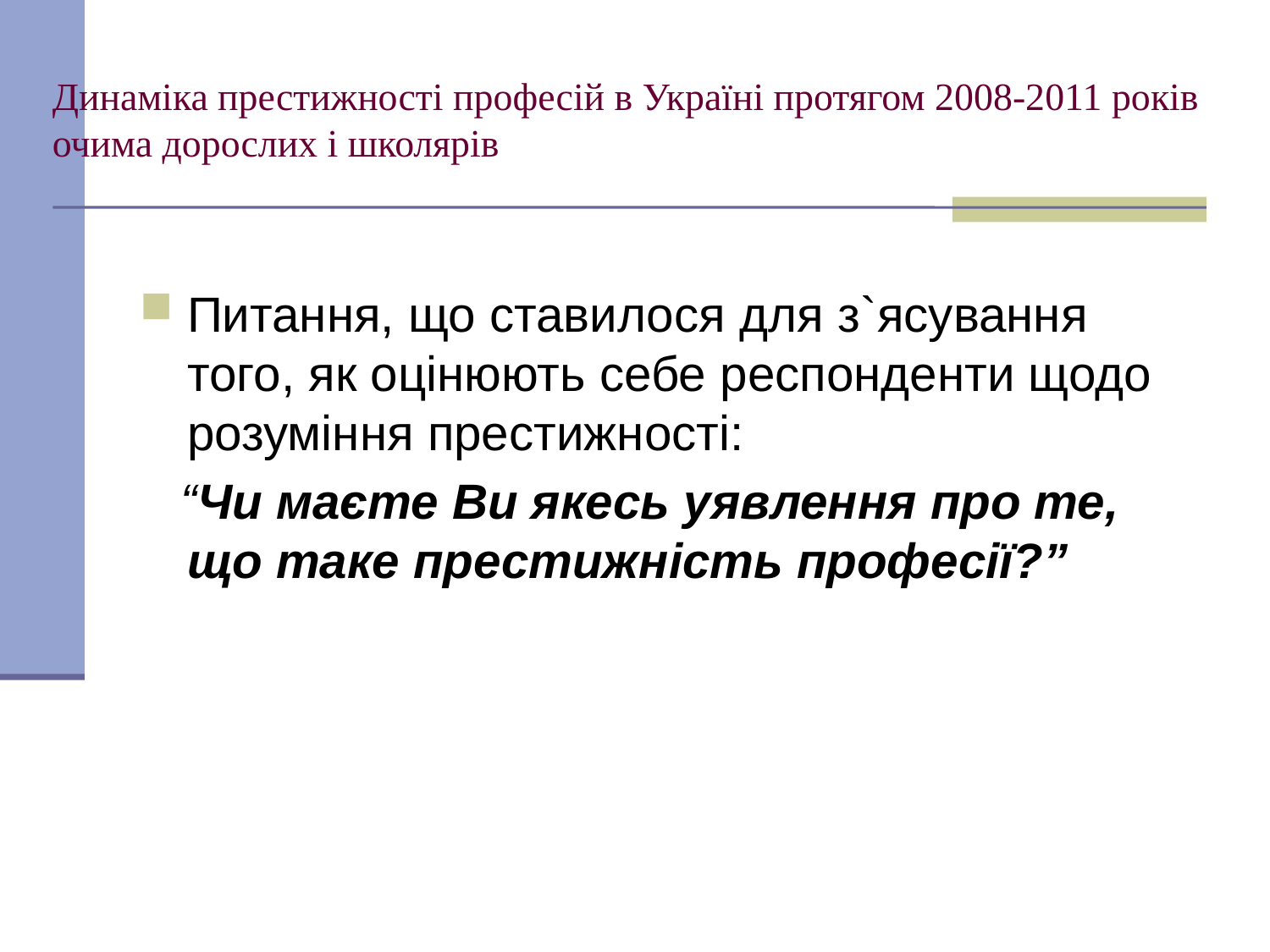

# Динаміка престижності професій в Україні протягом 2008-2011 років очима дорослих і школярів
Питання, що ставилося для з`ясування того, як оцінюють себе респонденти щодо розуміння престижності:
   “Чи маєте Ви якесь уявлення про те, що таке престижність професії?”